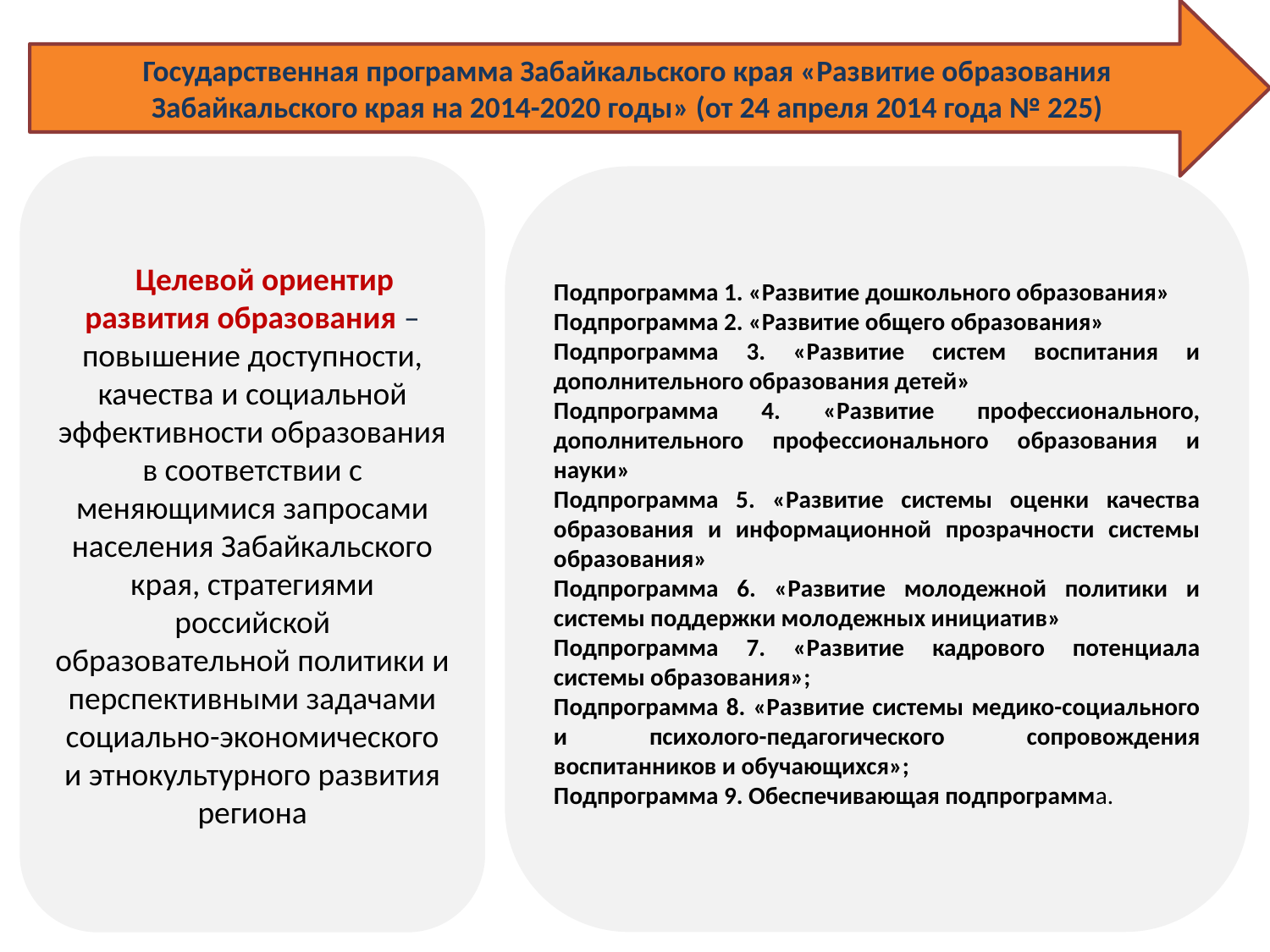

Государственная программа Забайкальского края «Развитие образования Забайкальского края на 2014-2020 годы» (от 24 апреля 2014 года № 225)
Целевой ориентир развития образования – повышение доступности, качества и социальной эффективности образования в соответствии с меняющимися запросами населения Забайкальского края, стратегиями российской образовательной политики и перспективными задачами социально-экономического и этнокультурного развития региона

Подпрограмма 1. «Развитие дошкольного образования»
Подпрограмма 2. «Развитие общего образования»
Подпрограмма 3. «Развитие систем воспитания и дополнительного образования детей»
Подпрограмма 4. «Развитие профессионального, дополнительного профессионального образования и науки»
Подпрограмма 5. «Развитие системы оценки качества образования и информационной прозрачности системы образования»
Подпрограмма 6. «Развитие молодежной политики и системы поддержки молодежных инициатив»
Подпрограмма 7. «Развитие кадрового потенциала системы образования»;
Подпрограмма 8. «Развитие системы медико-социального и психолого-педагогического сопровождения воспитанников и обучающихся»;
Подпрограмма 9. Обеспечивающая подпрограмма.